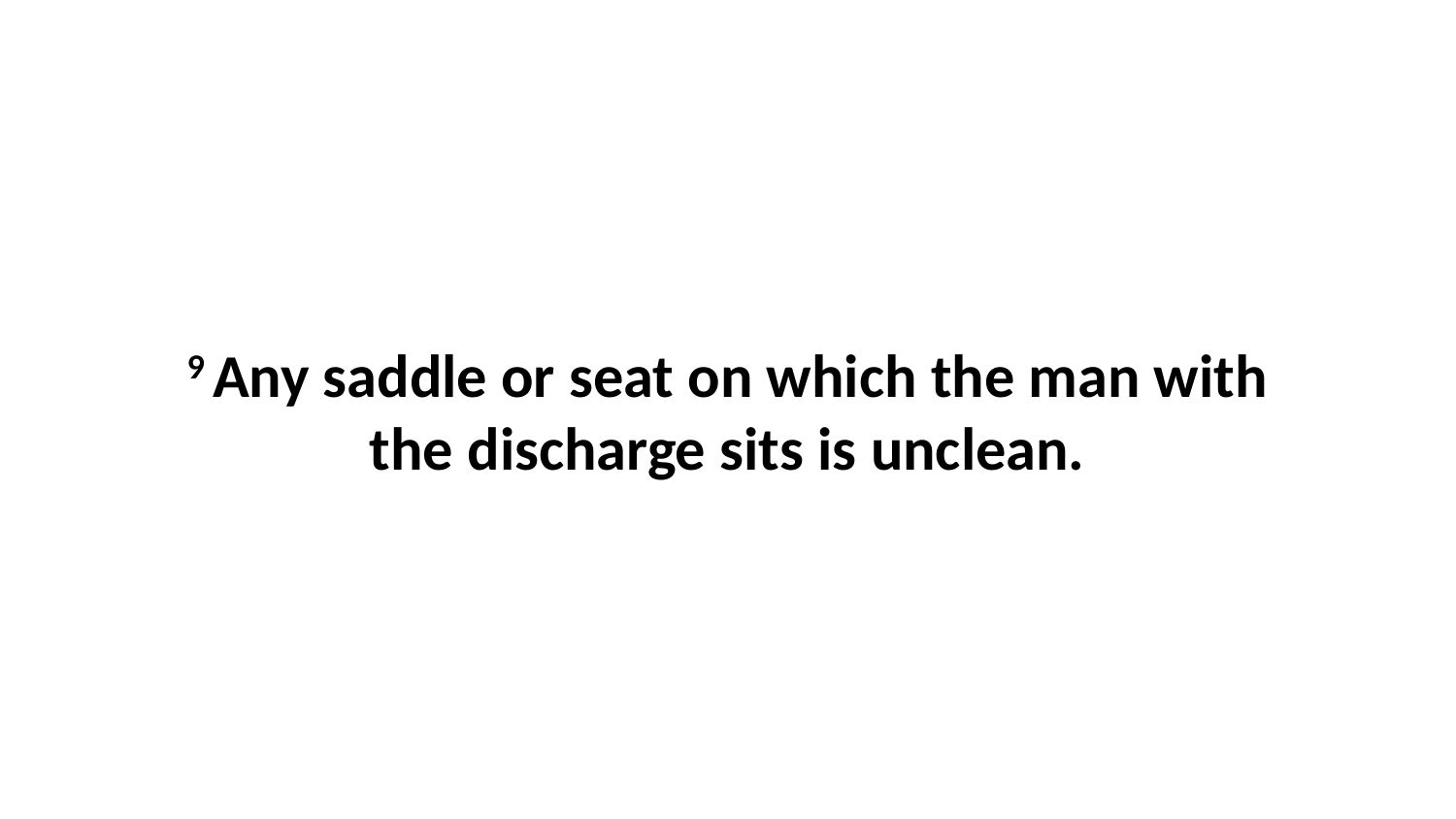

9 Any saddle or seat on which the man with the discharge sits is unclean.